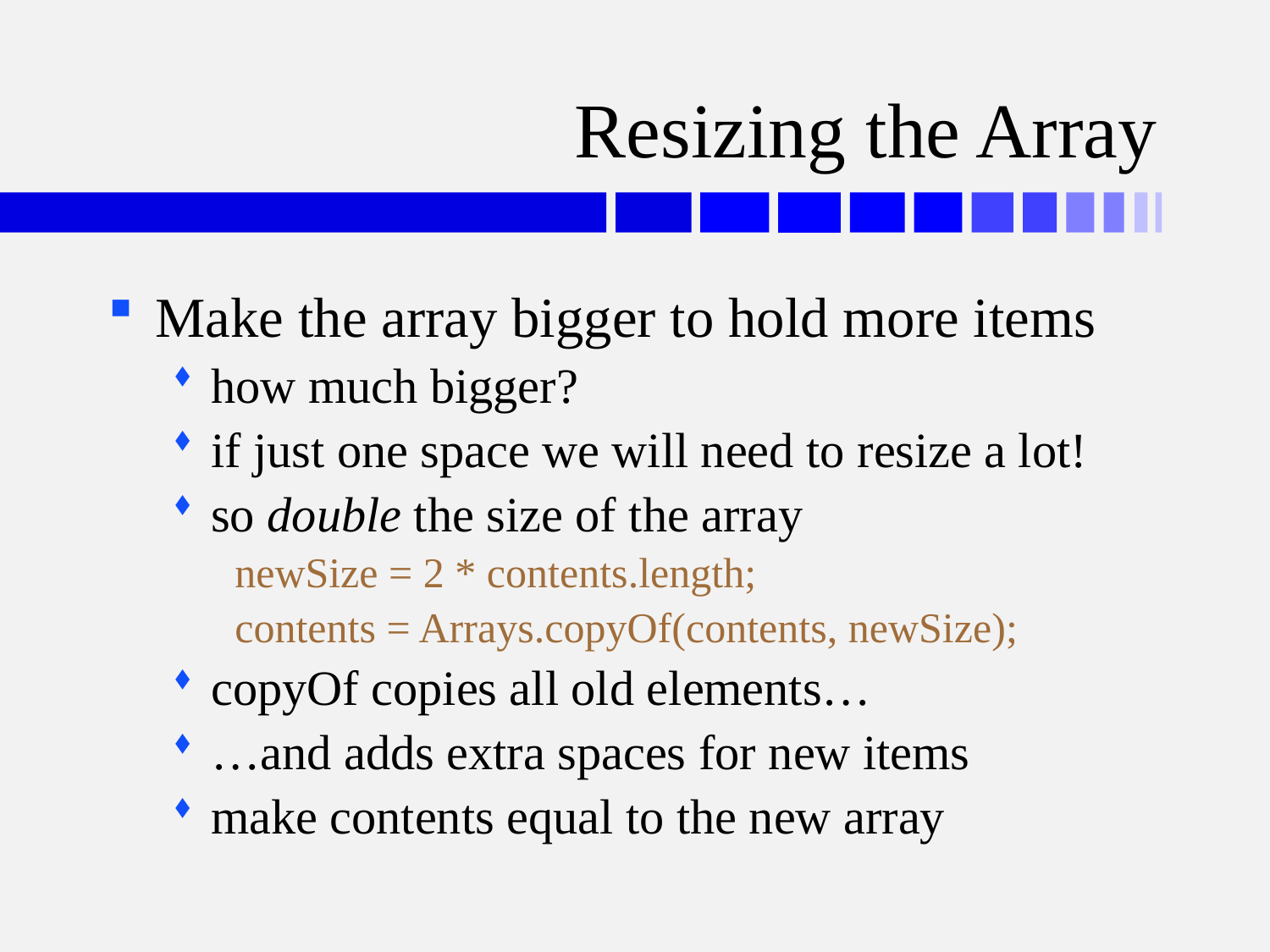

# Resizing the Array
Make the array bigger to hold more items
how much bigger?
if just one space we will need to resize a lot!
so double the size of the array
newSize = 2 * contents.length;
contents = Arrays.copyOf(contents, newSize);
copyOf copies all old elements…
…and adds extra spaces for new items
make contents equal to the new array